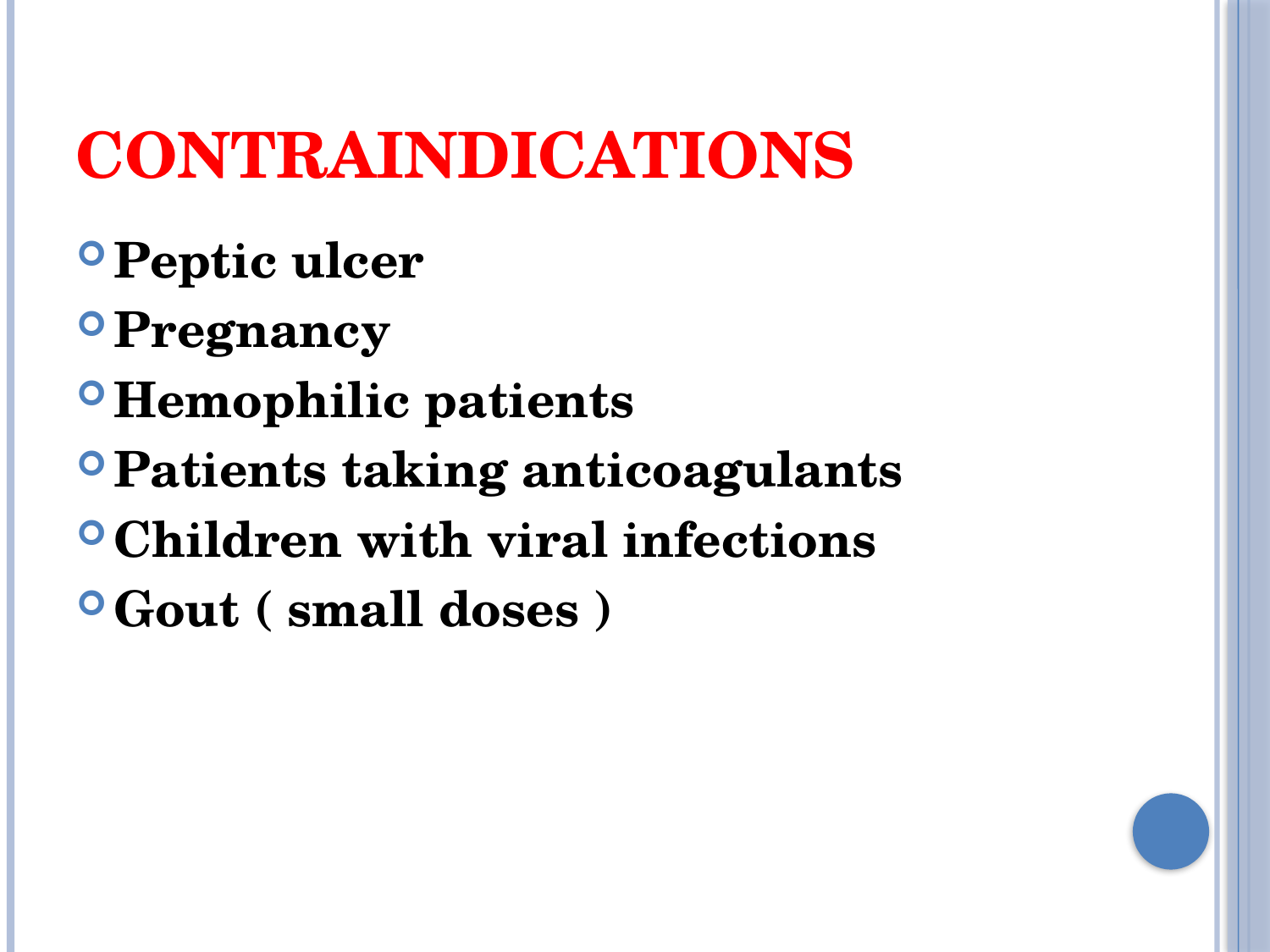

# Contraindications
Peptic ulcer
Pregnancy
Hemophilic patients
Patients taking anticoagulants
Children with viral infections
Gout ( small doses )